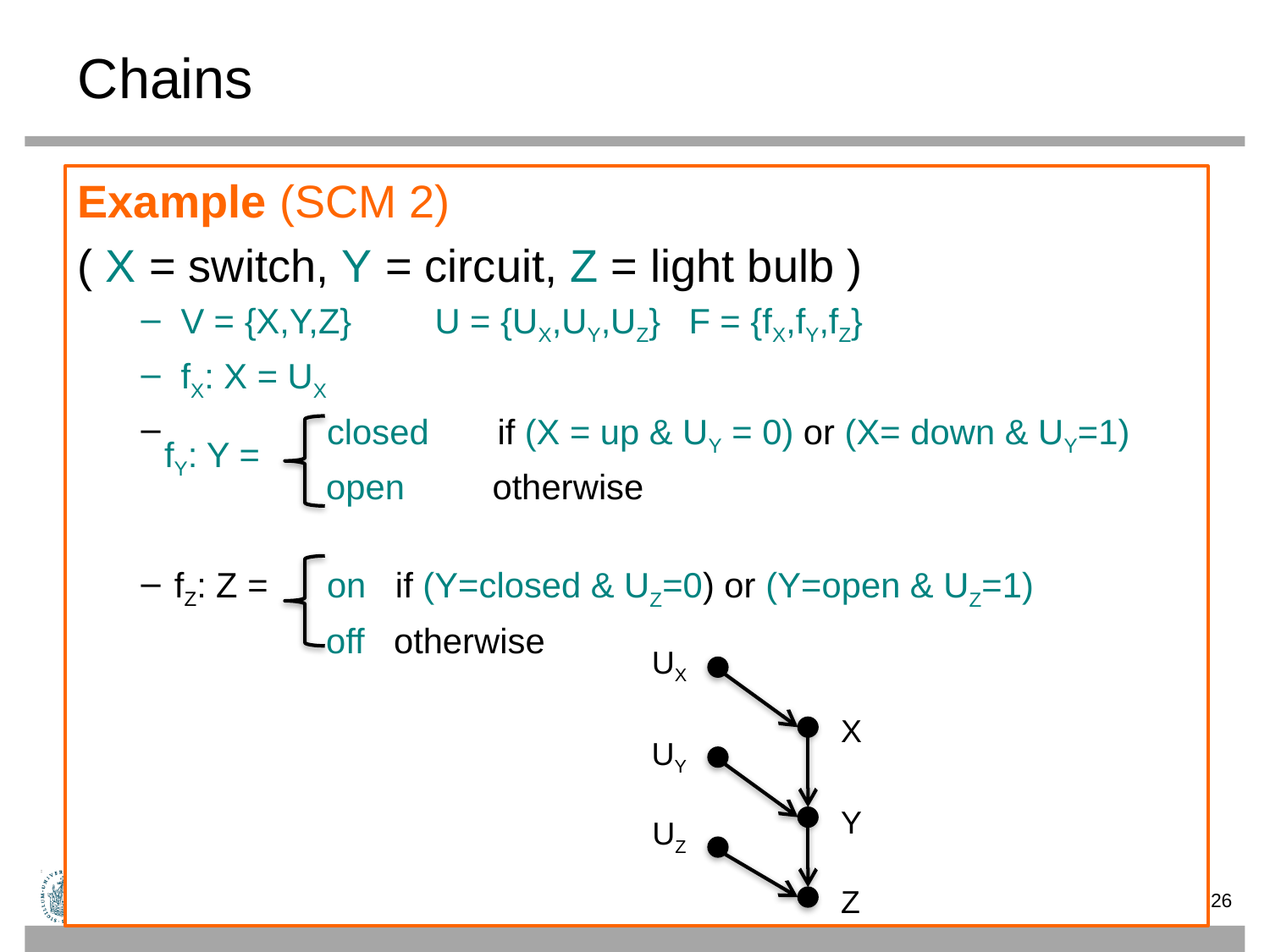

# Chains
Example (SCM 2)
( X = switch, Y = circuit, Z = light bulb )
V = {X,Y,Z}	U = {UX,UY,UZ}	F = {fX,fY,fZ}
fX: X = UX
               closed       if (X = up & UY = 0) or (X= down & UY=1)
                   open         otherwise

               on   if (Y=closed & UZ=0) or (Y=open & UZ=1)
                   off   otherwise

fY: Y =
fZ: Z =

UX

X

UY

Y
UZ

Z

26